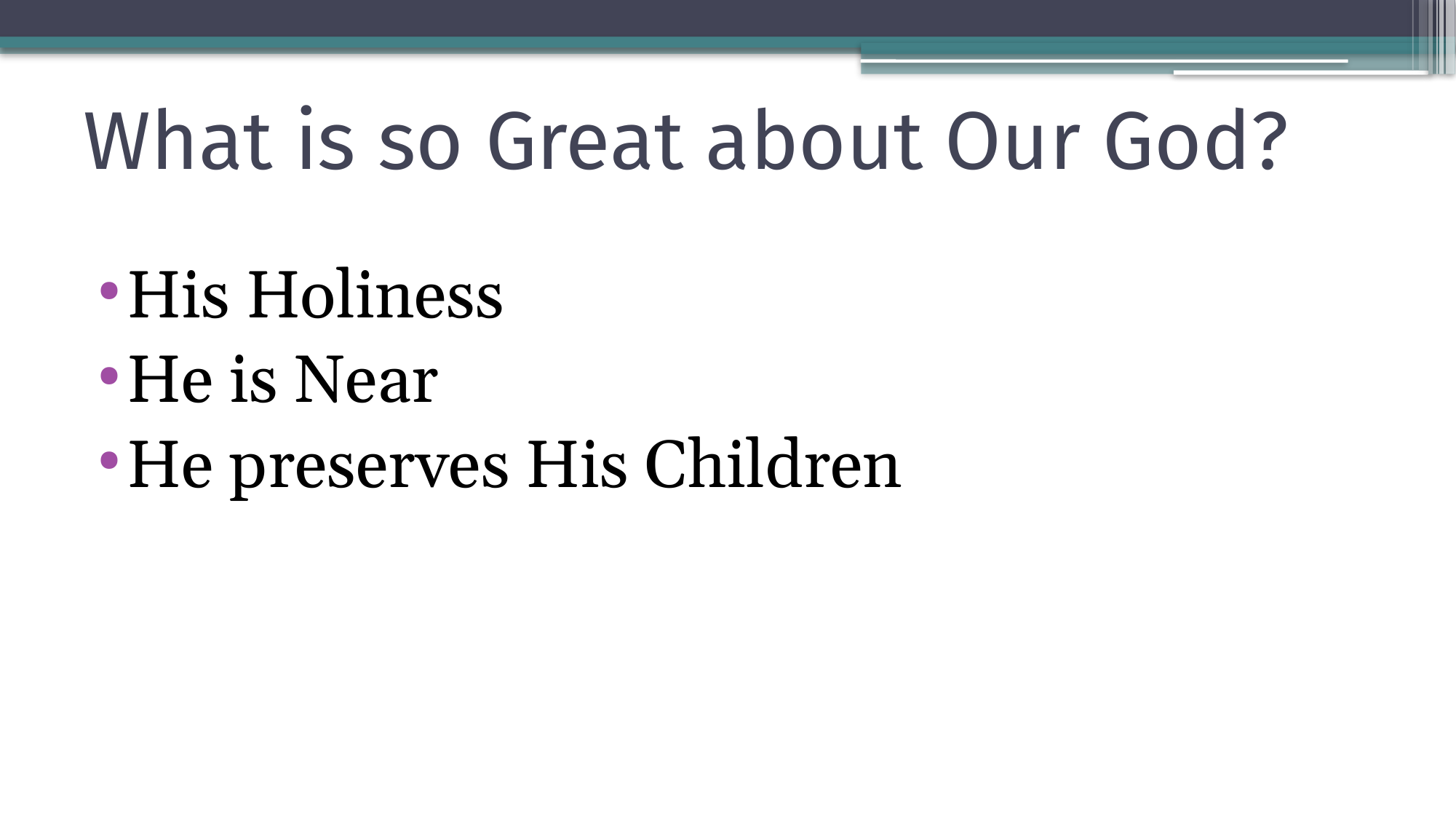

# What is so Great about Our God?
His Holiness
He is Near
He preserves His Children